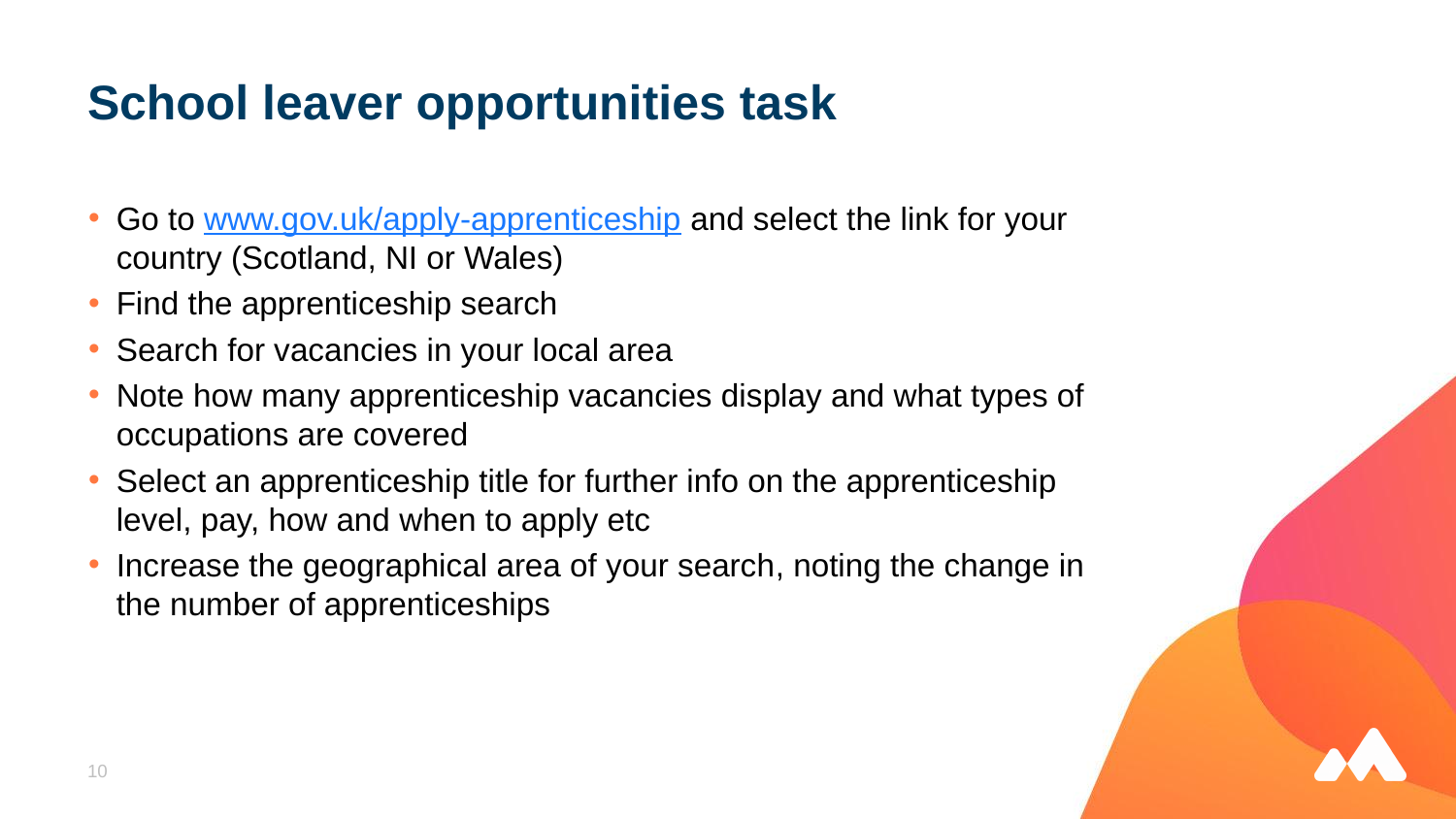

# School leaver opportunities task
Go to www.gov.uk/apply-apprenticeship and select the link for your country (Scotland, NI or Wales)
Find the apprenticeship search
Search for vacancies in your local area
Note how many apprenticeship vacancies display and what types of occupations are covered
Select an apprenticeship title for further info on the apprenticeship level, pay, how and when to apply etc
Increase the geographical area of your search, noting the change in the number of apprenticeships
10